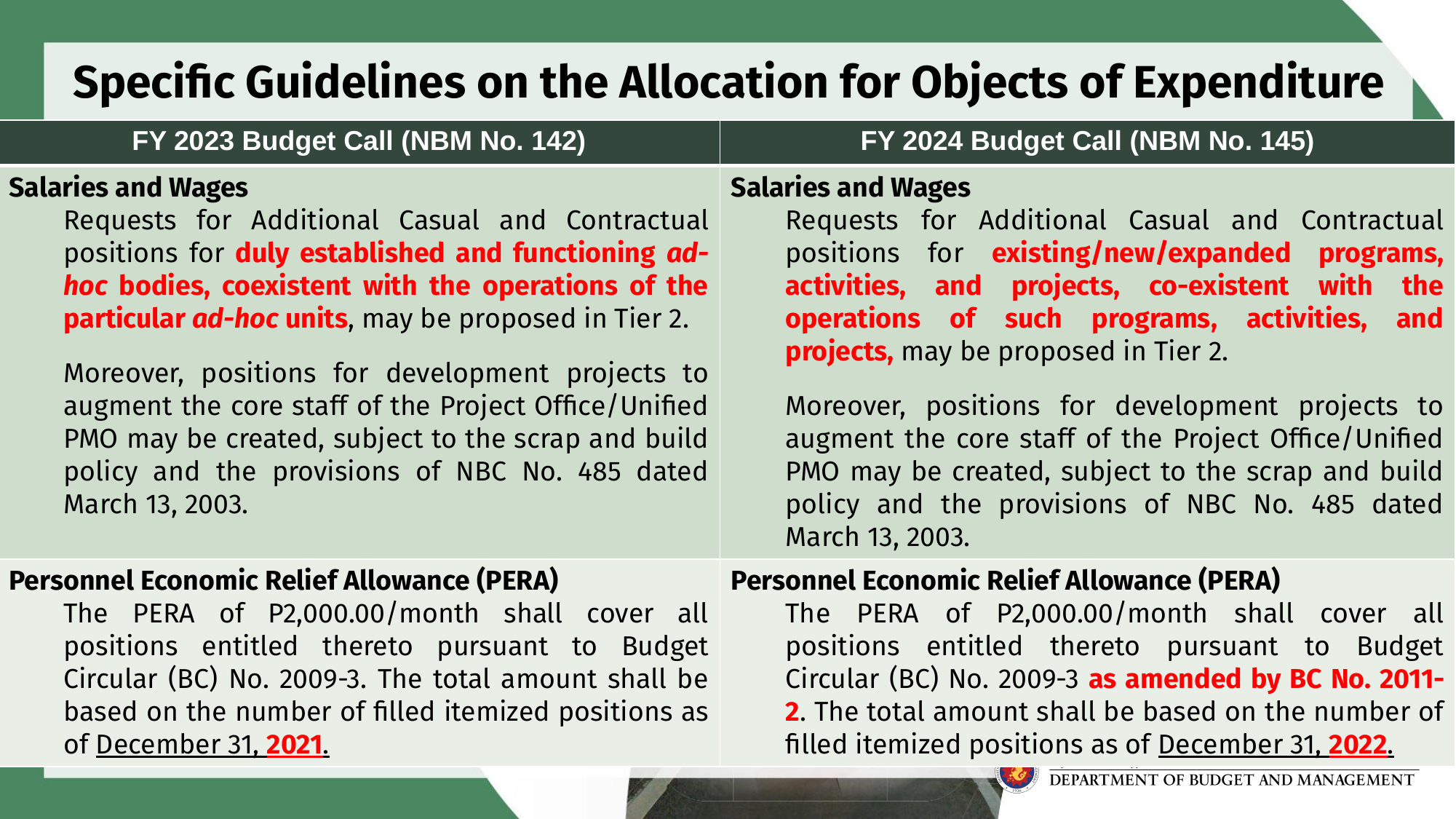

# Specific Guidelines on the Allocation for Objects of Expenditure
| FY 2023 Budget Call (NBM No. 142) | FY 2024 Budget Call (NBM No. 145) |
| --- | --- |
| Salaries and Wages Requests for Additional Casual and Contractual positions for duly established and functioning ad-hoc bodies, coexistent with the operations of the particular ad-hoc units, may be proposed in Tier 2. Moreover, positions for development projects to augment the core staff of the Project Office/Unified PMO may be created, subject to the scrap and build policy and the provisions of NBC No. 485 dated March 13, 2003. | Salaries and Wages Requests for Additional Casual and Contractual positions for existing/new/expanded programs, activities, and projects, co-existent with the operations of such programs, activities, and projects, may be proposed in Tier 2. Moreover, positions for development projects to augment the core staff of the Project Office/Unified PMO may be created, subject to the scrap and build policy and the provisions of NBC No. 485 dated March 13, 2003. |
| Personnel Economic Relief Allowance (PERA) The PERA of P2,000.00/month shall cover all positions entitled thereto pursuant to Budget Circular (BC) No. 2009-3. The total amount shall be based on the number of filled itemized positions as of December 31, 2021. | Personnel Economic Relief Allowance (PERA) The PERA of P2,000.00/month shall cover all positions entitled thereto pursuant to Budget Circular (BC) No. 2009-3 as amended by BC No. 2011-2. The total amount shall be based on the number of filled itemized positions as of December 31, 2022. |